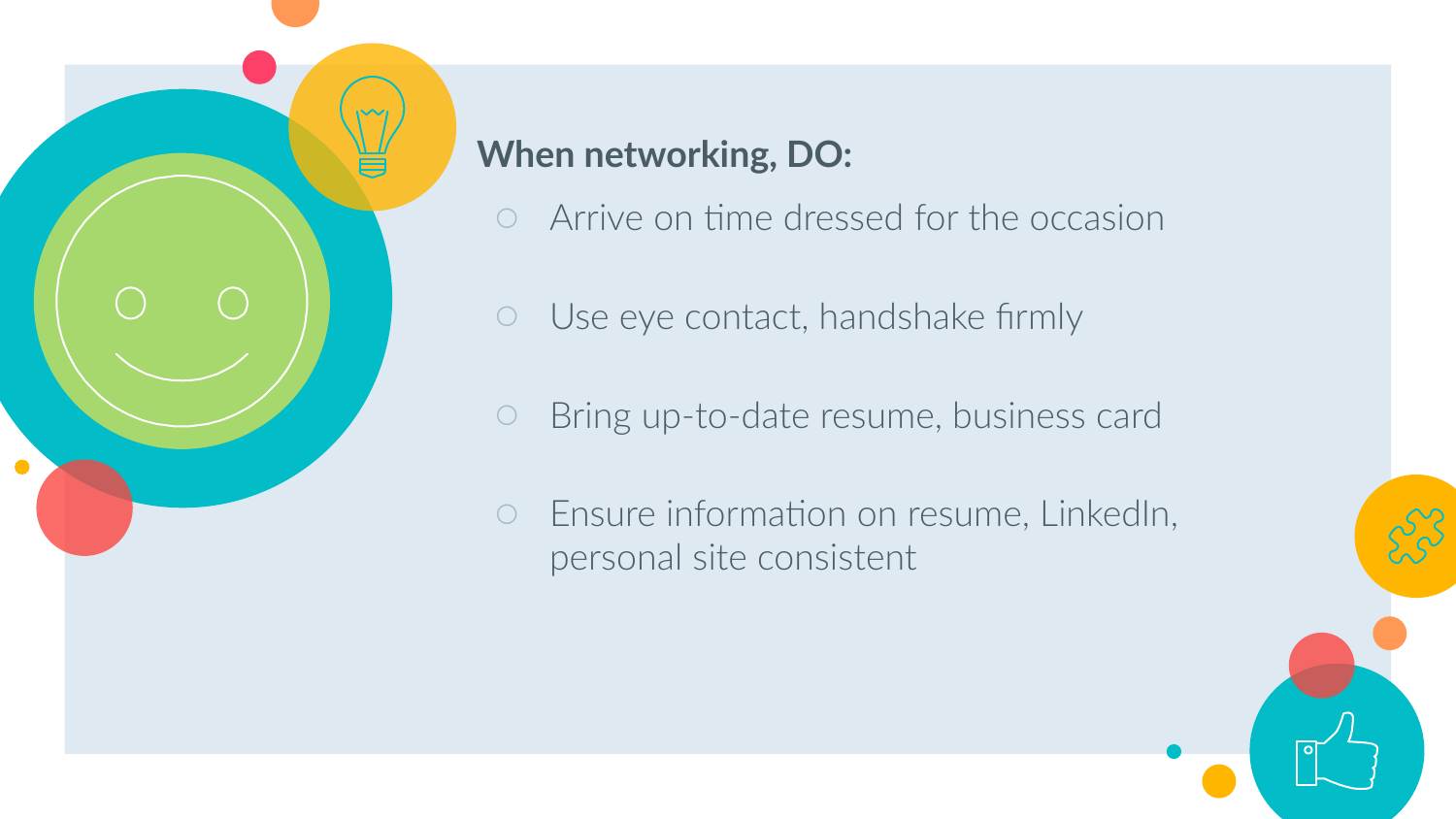

When networking, DO:
Arrive on time dressed for the occasion

Use eye contact, handshake firmly

Bring up-to-date resume, business card

Ensure information on resume, LinkedIn, personal site consistent